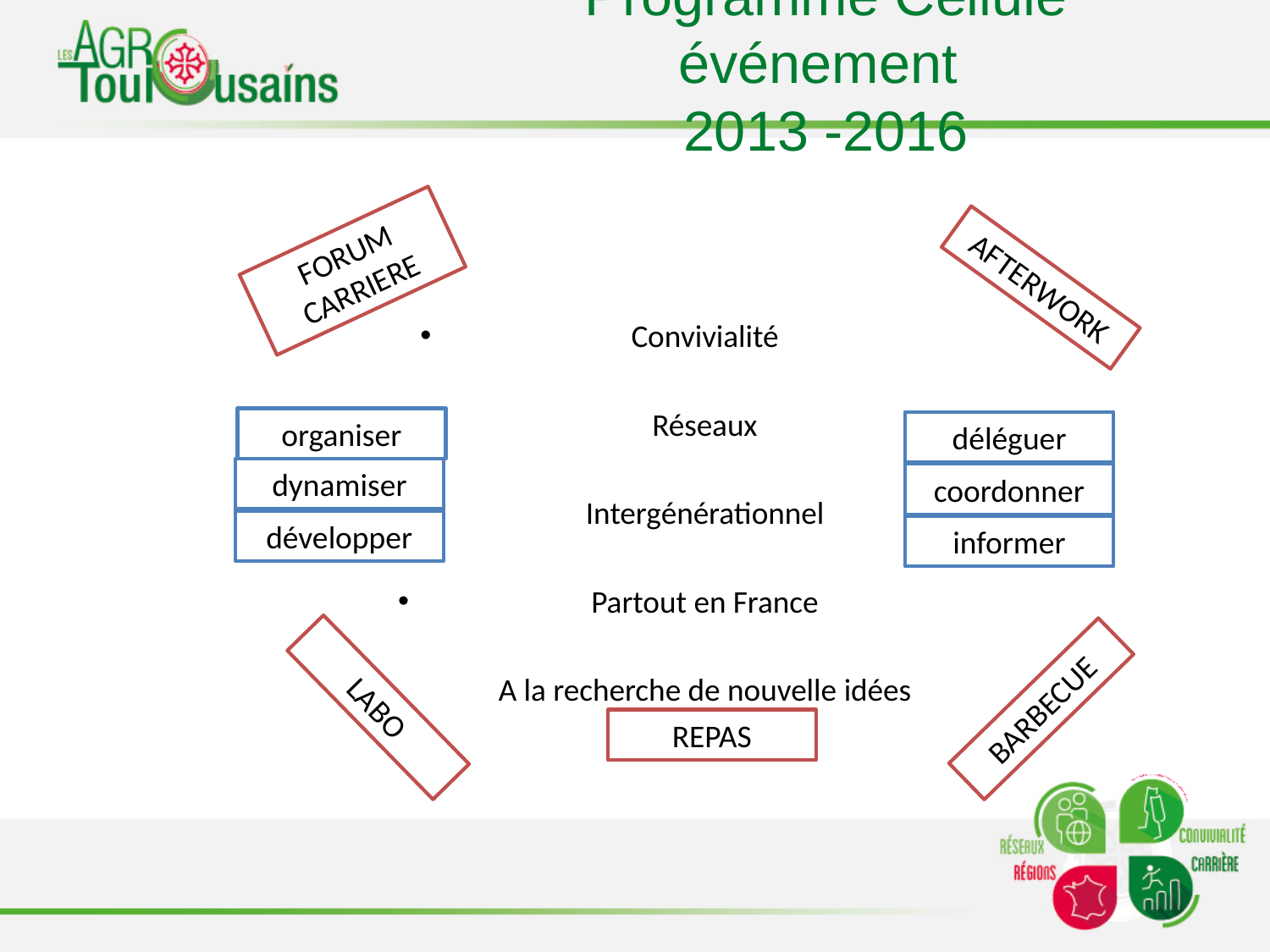

# Programme Cellule événement 2013 -2016
FORUM CARRIERE
AFTERWORK
Convivialité

Réseaux

Intergénérationnel

Partout en France

A la recherche de nouvelle idées
organiser
déléguer
dynamiser
coordonner
développer
informer
LABO
BARBECUE
REPAS